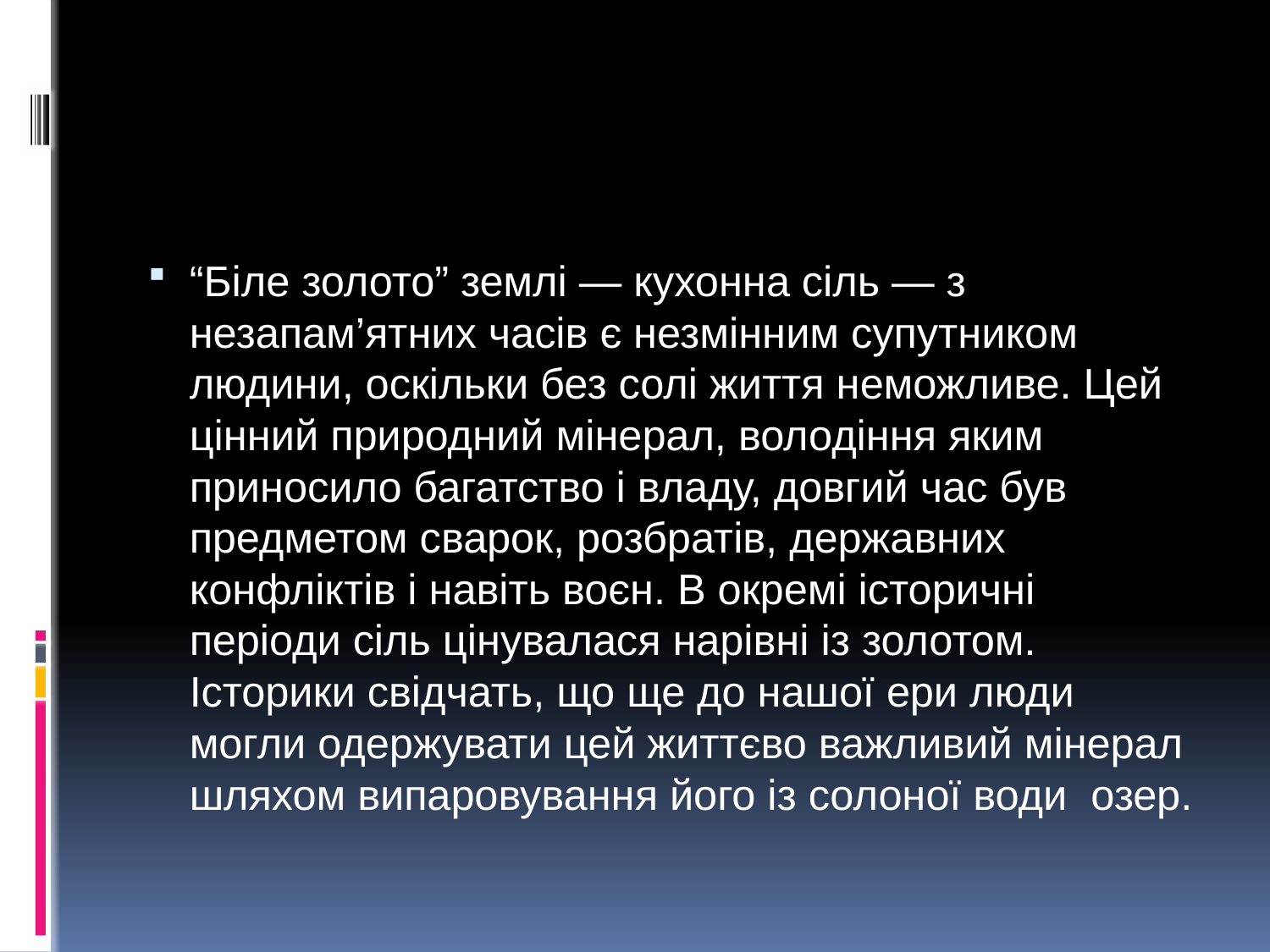

#
“Біле золото” землі — кухонна сіль — з незапам’ятних часів є незмінним супутником людини, оскільки без солі життя неможливе. Цей цінний природний мінерал, володіння яким приносило багатство і владу, довгий час був предметом сварок, розбратів, державних конфліктів і навіть воєн. В окремі історичні періоди сіль цінувалася нарівні із золотом. Історики свідчать, що ще до нашої ери люди могли одержувати цей життєво важливий мінерал шляхом випаровування його із солоної води  озер.